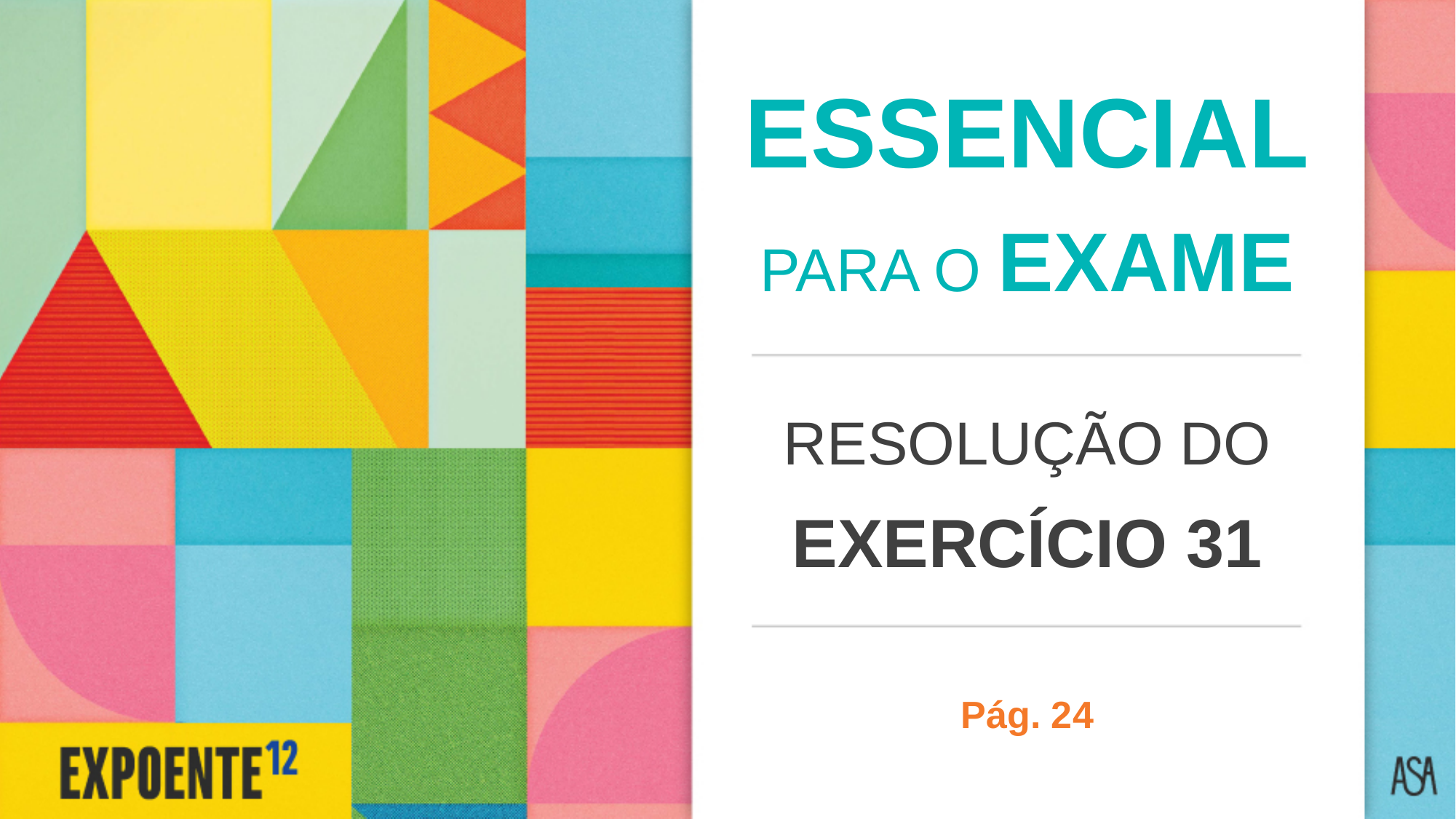

ESSENCIAL
PARA O EXAME
RESOLUÇÃO DO
EXERCÍCIO 31
Pág. 24